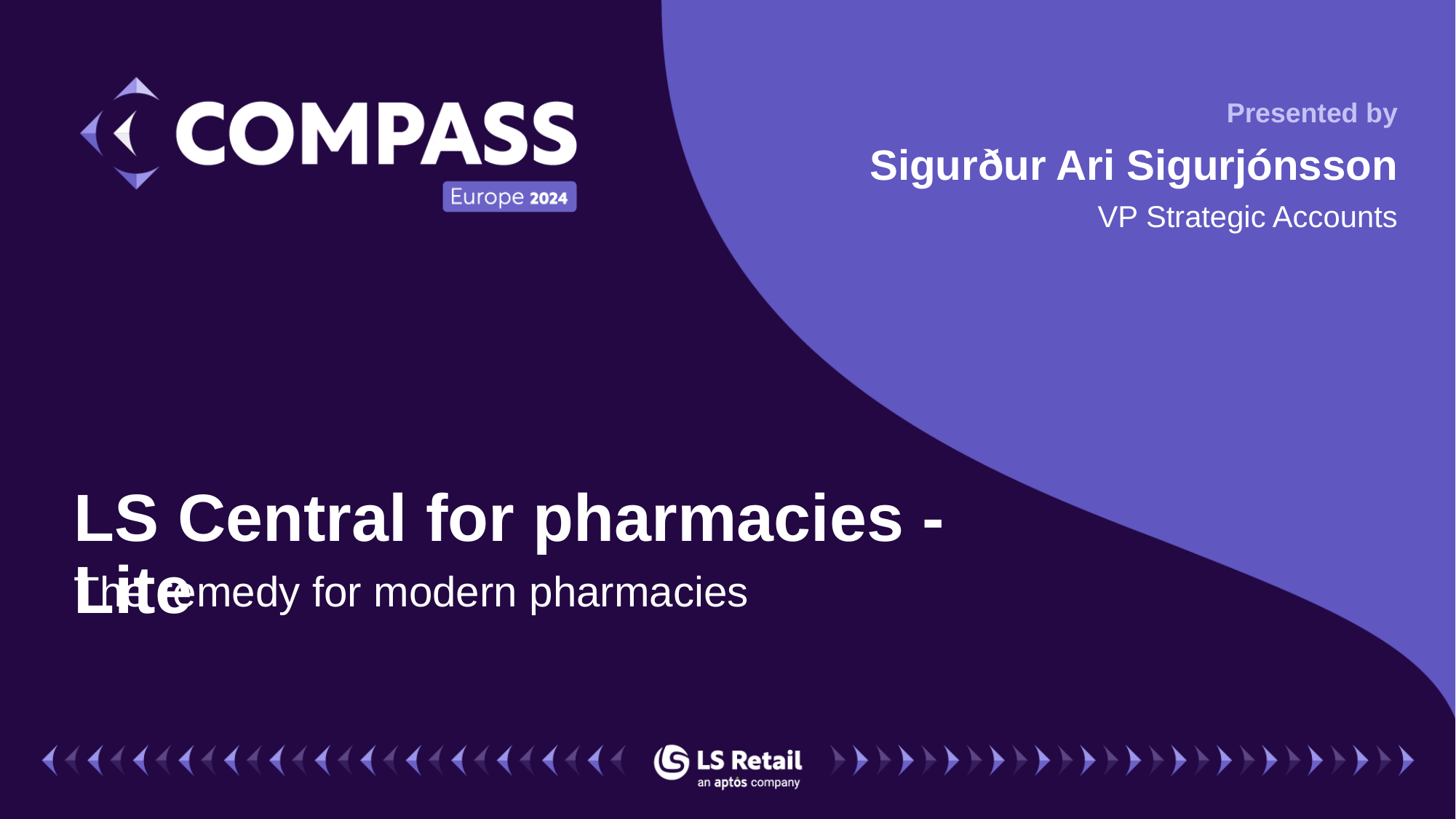

Sigurður Ari Sigurjónsson
VP Strategic Accounts
LS Central for pharmacies - Lite
The remedy for modern pharmacies